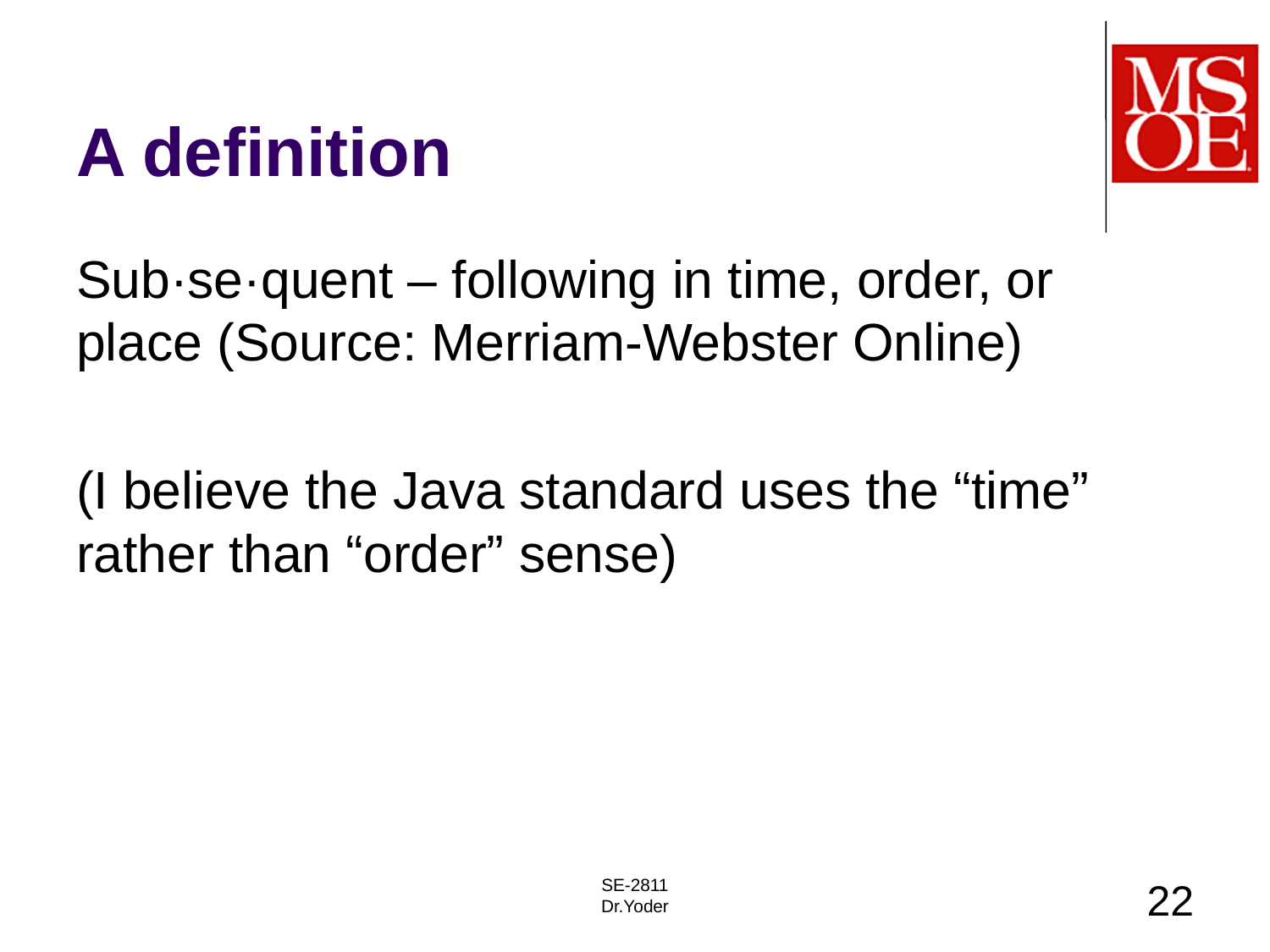

# A definition
Sub·se·quent – following in time, order, or place (Source: Merriam-Webster Online)

(I believe the Java standard uses the “time” rather than “order” sense)
SE-2811
Dr.Yoder
22